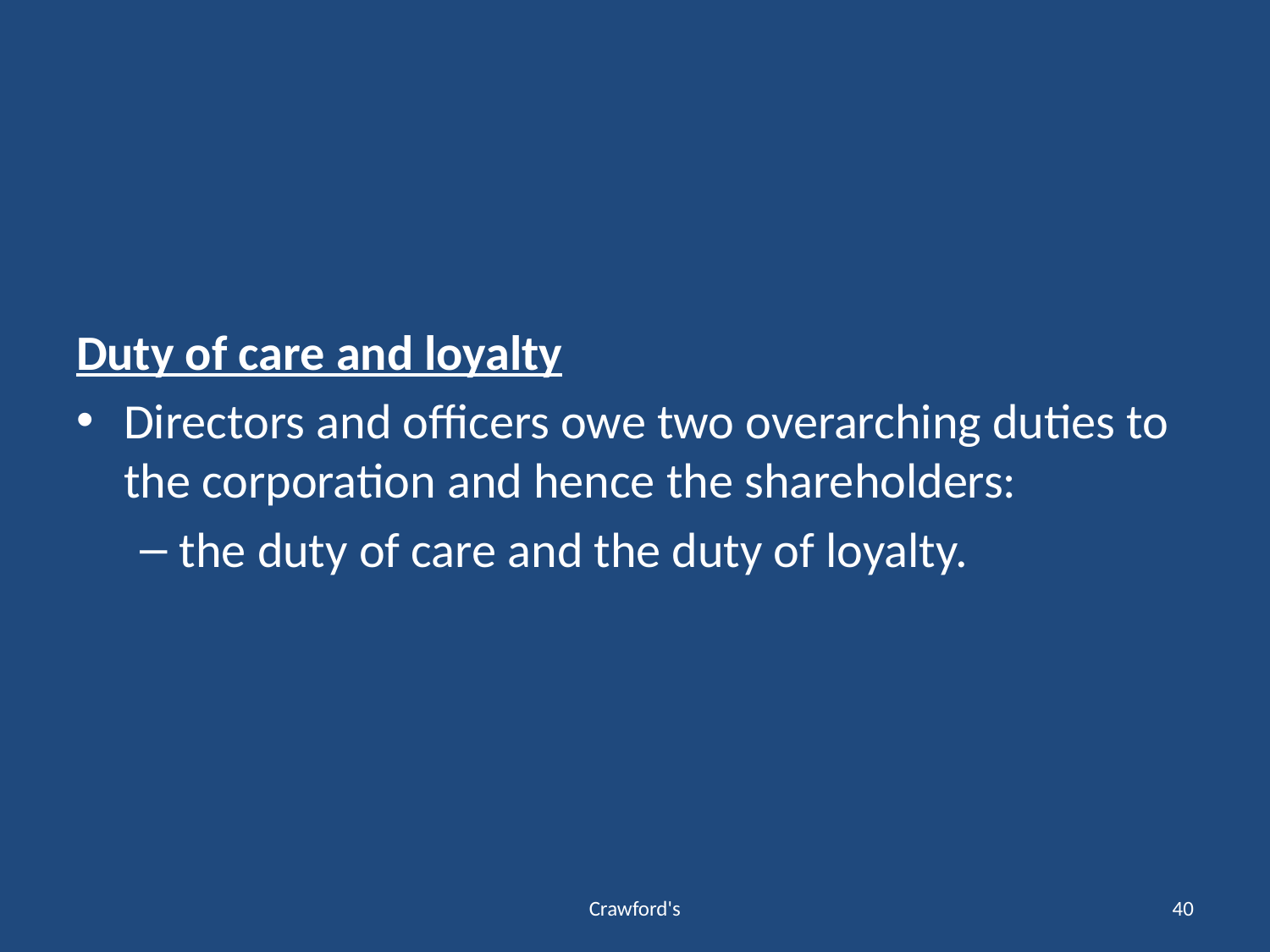

#
Duty of care and loyalty
Directors and officers owe two overarching duties to the corporation and hence the shareholders:
the duty of care and the duty of loyalty.

Crawford's
40